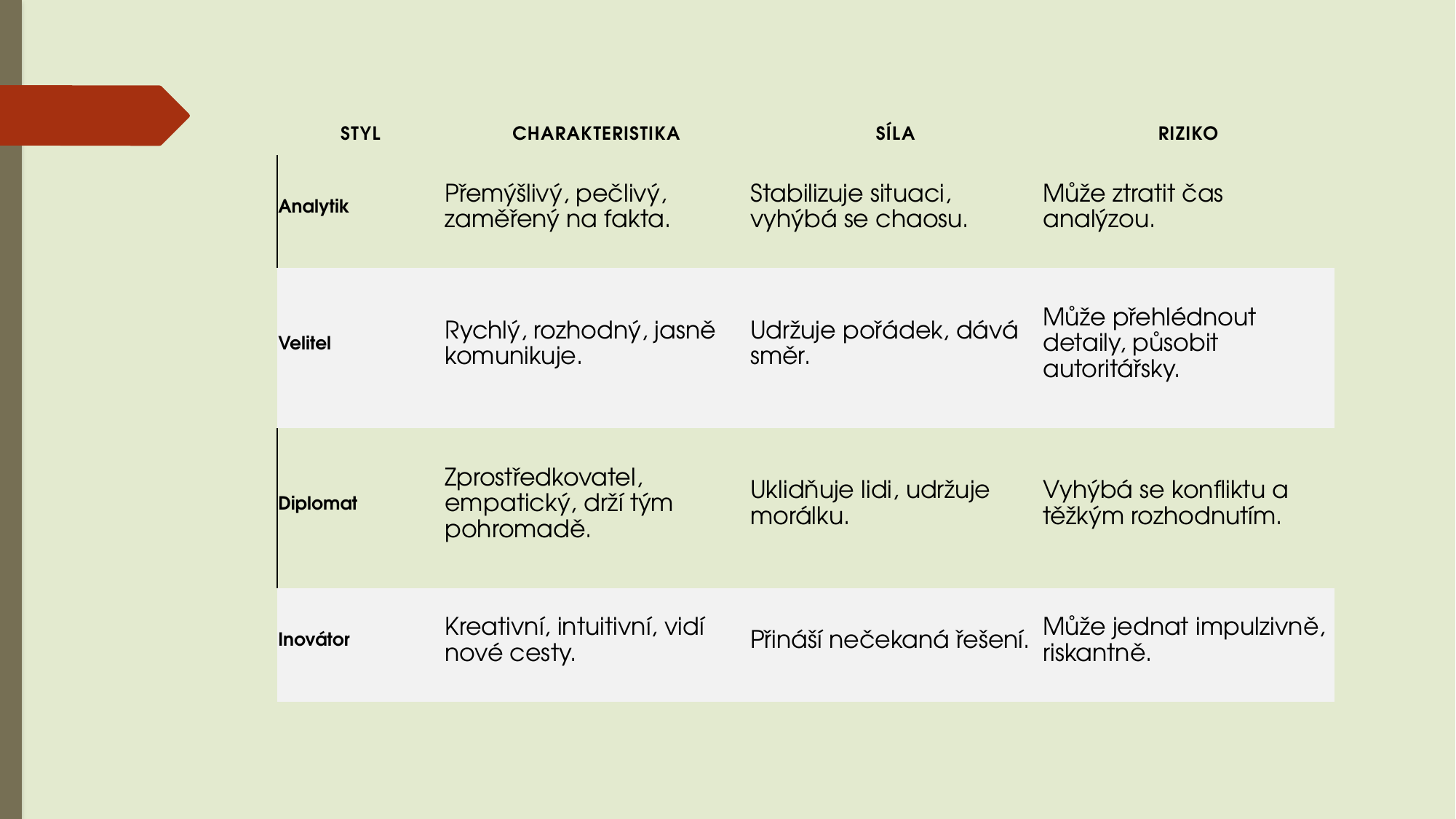

| Styl | Charakteristika | Síla | Riziko |
| --- | --- | --- | --- |
| Analytik | Přemýšlivý, pečlivý, zaměřený na fakta. | Stabilizuje situaci, vyhýbá se chaosu. | Může ztratit čas analýzou. |
| Velitel | Rychlý, rozhodný, jasně komunikuje. | Udržuje pořádek, dává směr. | Může přehlédnout detaily, působit autoritářsky. |
| Diplomat | Zprostředkovatel, empatický, drží tým pohromadě. | Uklidňuje lidi, udržuje morálku. | Vyhýbá se konfliktu a těžkým rozhodnutím. |
| Inovátor | Kreativní, intuitivní, vidí nové cesty. | Přináší nečekaná řešení. | Může jednat impulzivně, riskantně. |